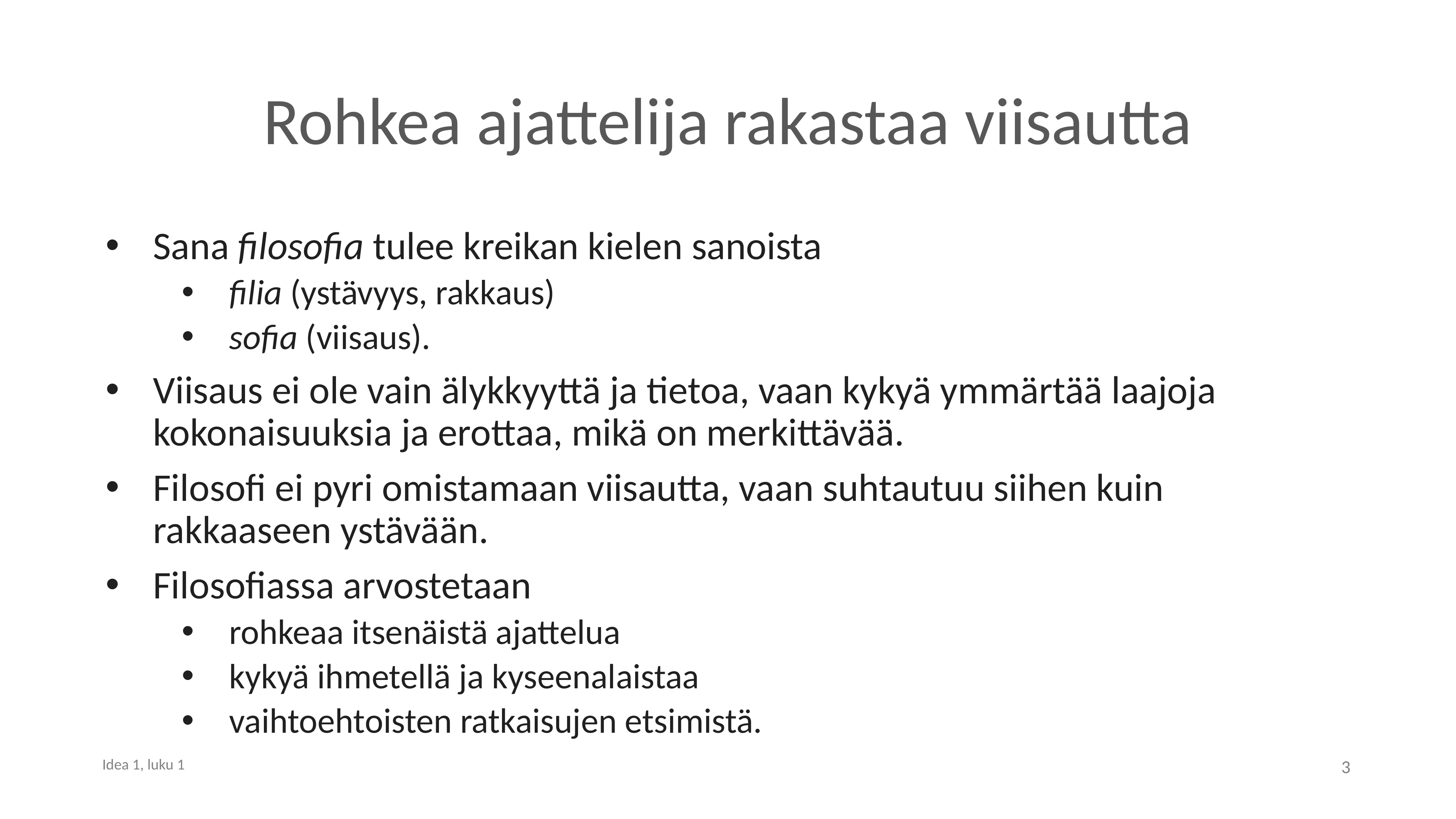

# Rohkea ajattelija rakastaa viisautta
Sana filosofia tulee kreikan kielen sanoista
filia (ystävyys, rakkaus)
sofia (viisaus).
Viisaus ei ole vain älykkyyttä ja tietoa, vaan kykyä ymmärtää laajoja kokonaisuuksia ja erottaa, mikä on merkittävää.
Filosofi ei pyri omistamaan viisautta, vaan suhtautuu siihen kuin rakkaaseen ystävään.
Filosofiassa arvostetaan
rohkeaa itsenäistä ajattelua
kykyä ihmetellä ja kyseenalaistaa
vaihtoehtoisten ratkaisujen etsimistä.
Idea 1, luku 1
3